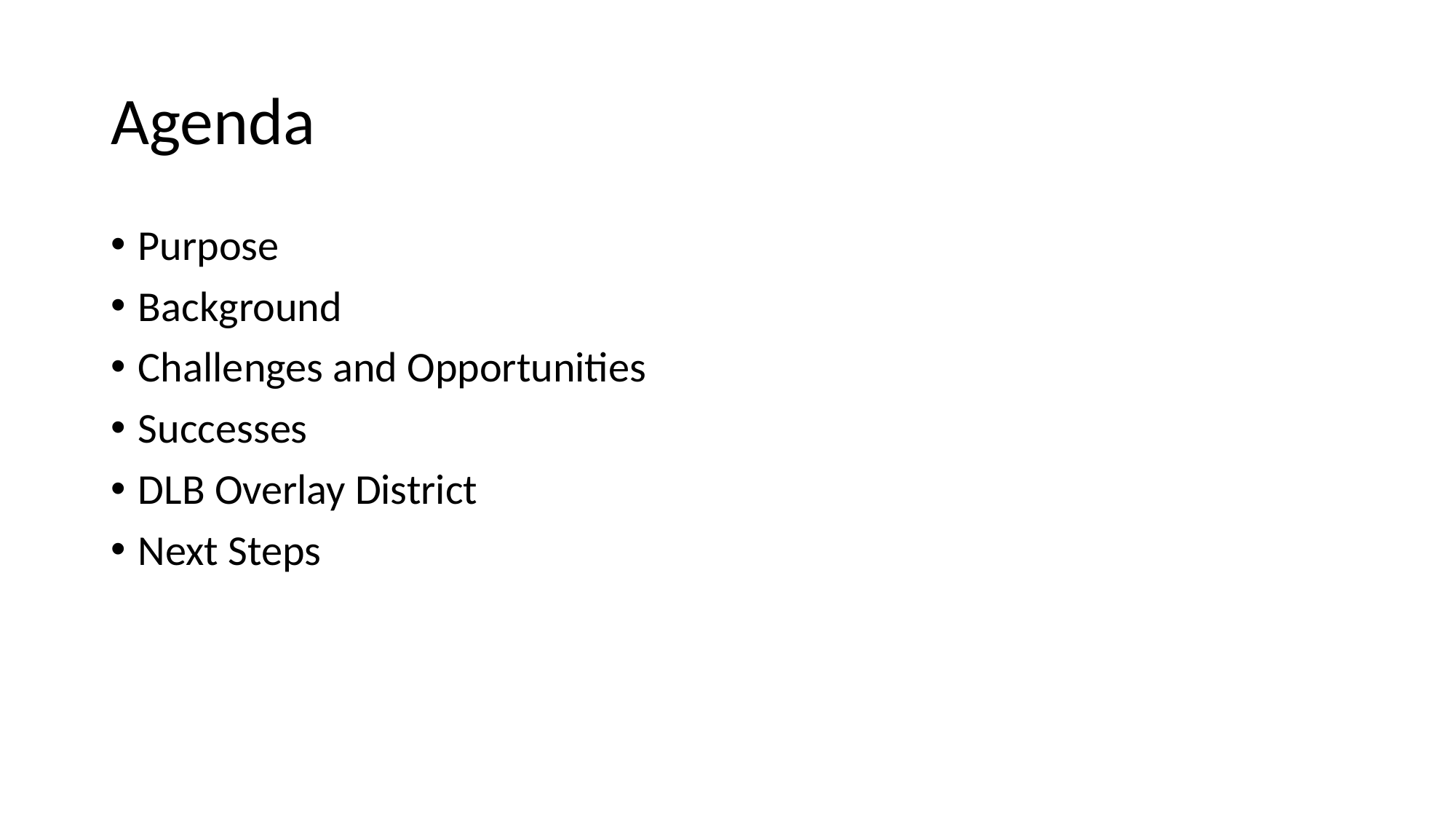

# Agenda
Purpose
Background
Challenges and Opportunities
Successes
DLB Overlay District
Next Steps